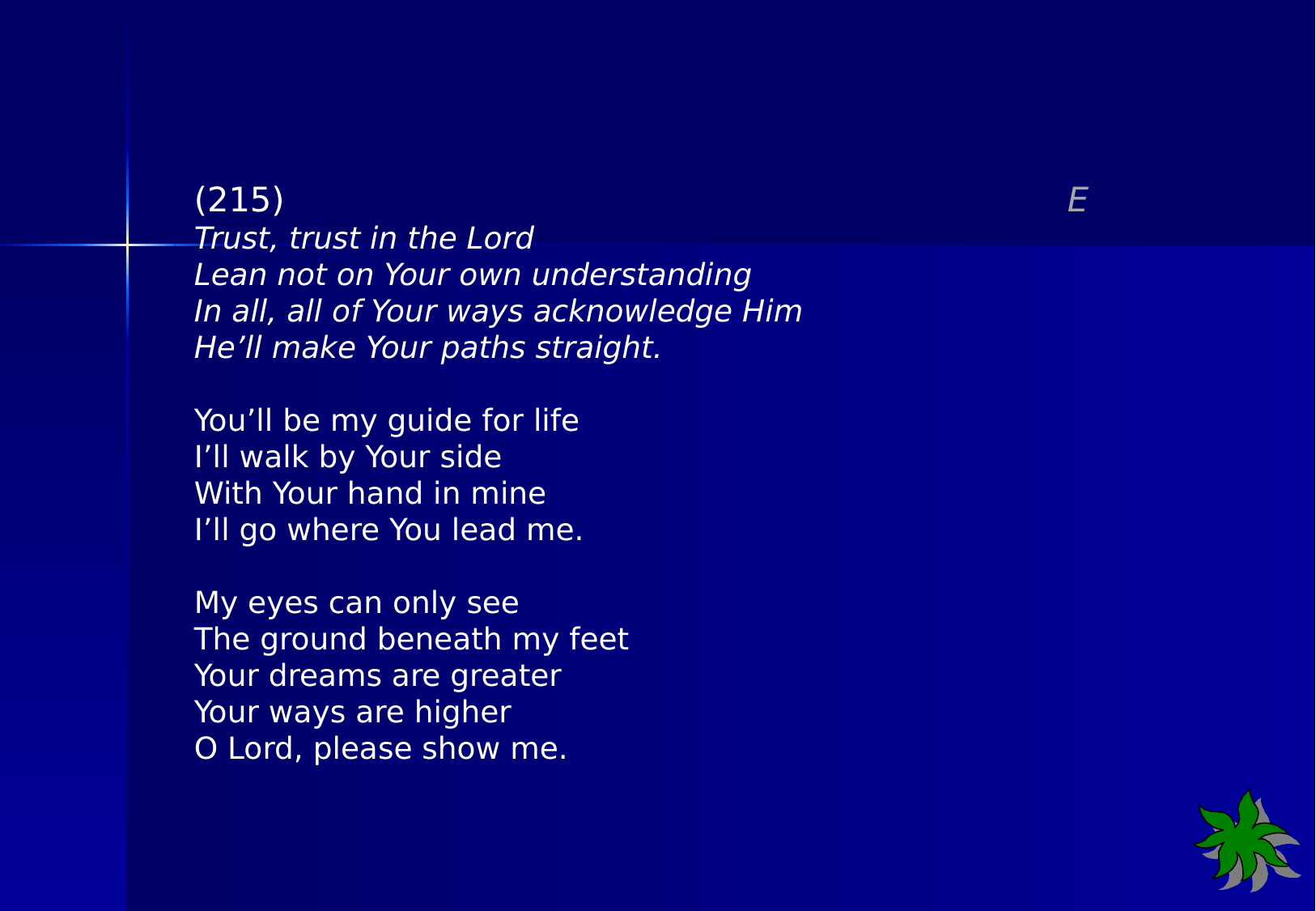

(215)                                                                         E
Trust, trust in the Lord
Lean not on Your own understanding
In all, all of Your ways acknowledge Him
He’ll make Your paths straight.

You’ll be my guide for life
I’ll walk by Your side
With Your hand in mine
I’ll go where You lead me.

My eyes can only see
The ground beneath my feet
Your dreams are greater
Your ways are higher
O Lord, please show me.